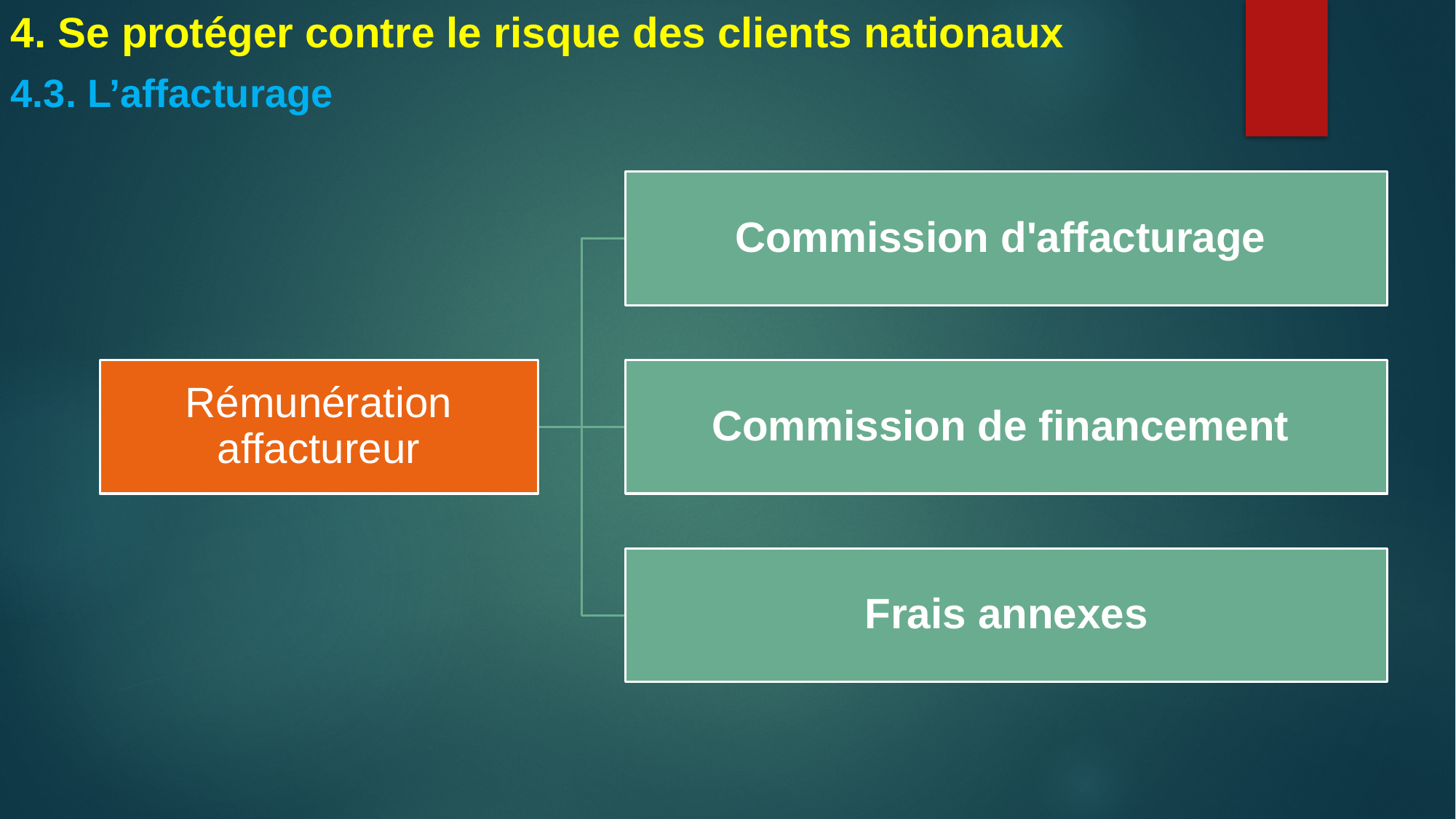

4. Se protéger contre le risque des clients nationaux
4.3. L’affacturage
Rémunération affactureur
Commission d'affacturage
Commission de financement
Frais annexes